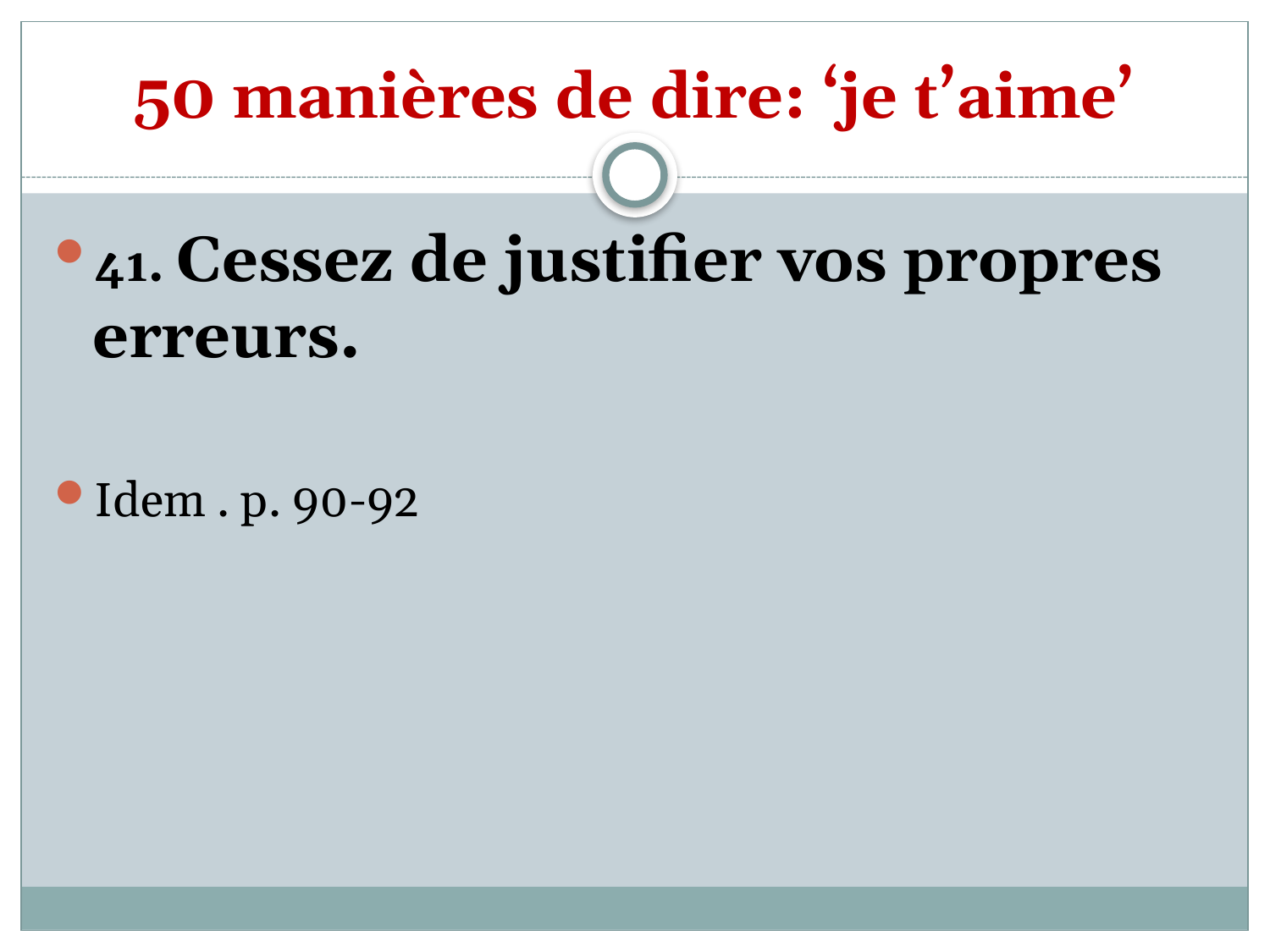

# 50 manières de dire: ‘je t’aime’
41. Cessez de justifier vos propres erreurs.

Idem . p. 90-92